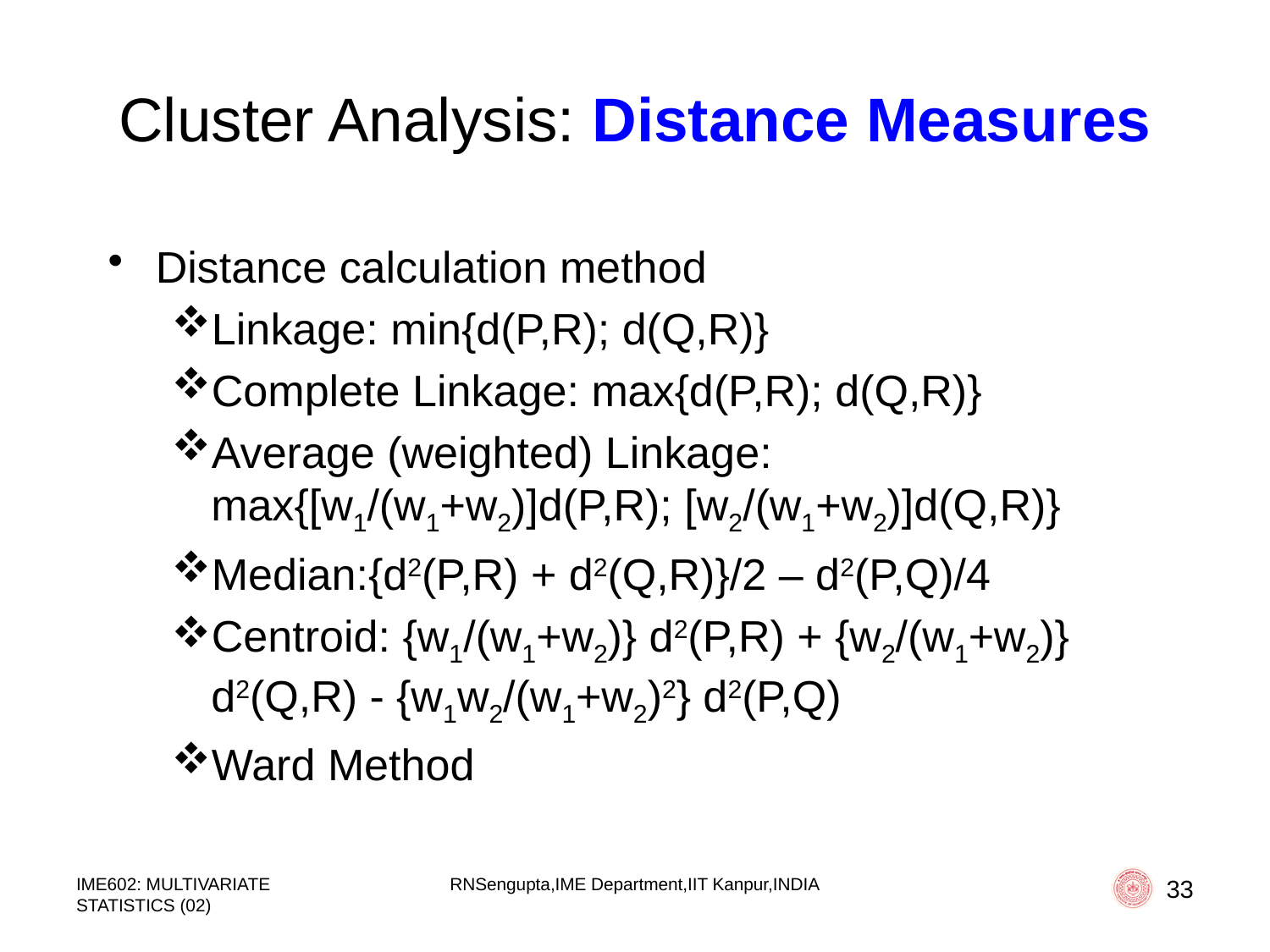

# Cluster Analysis: Distance Measures
Distance calculation method
Linkage: min{d(P,R); d(Q,R)}
Complete Linkage: max{d(P,R); d(Q,R)}
Average (weighted) Linkage: max{[w1/(w1+w2)]d(P,R); [w2/(w1+w2)]d(Q,R)}
Median:{d2(P,R) + d2(Q,R)}/2 – d2(P,Q)/4
Centroid: {w1/(w1+w2)} d2(P,R) + {w2/(w1+w2)} d2(Q,R) - {w1w2/(w1+w2)2} d2(P,Q)
Ward Method

IME602: MULTIVARIATE STATISTICS (02)
RNSengupta,IME Department,IIT Kanpur,INDIA
33